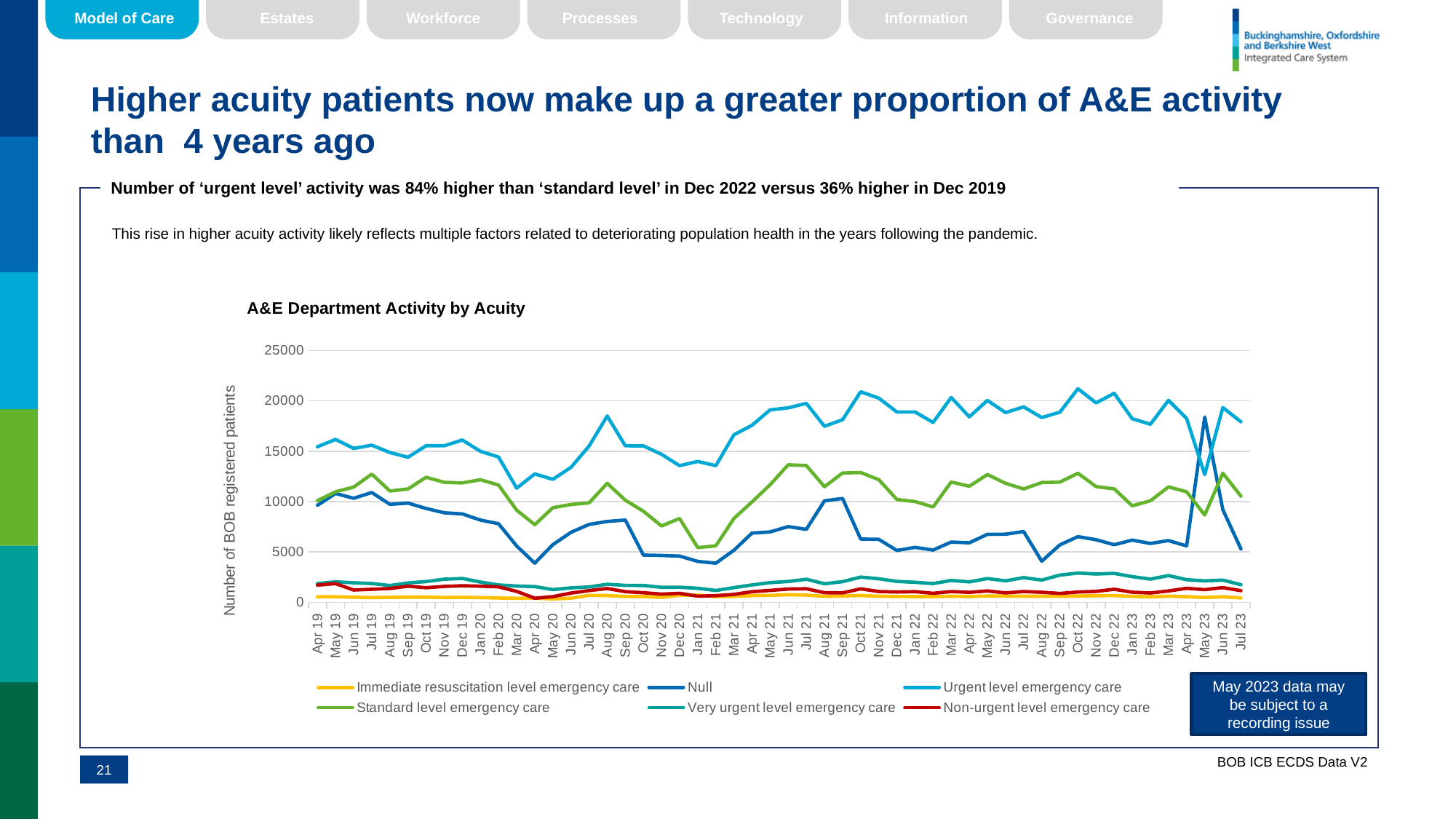

Model of Care
Estates
Workforce
Processes
Technology
Information
Governance
# Higher acuity patients now make up a greater proportion of A&E activity than  4 years ago
Number of ‘urgent level’ activity was 84% higher than ‘standard level’ in Dec 2022 versus 36% higher in Dec 2019

This rise in higher acuity activity likely reflects multiple factors related to deteriorating population health in the years following the pandemic.

### Chart: A&E Department Activity by Acuity

| Category | Immediate resuscitation level emergency care | Null | Urgent level emergency care | Standard level emergency care | Very urgent level emergency care | Non-urgent level emergency care |
|---|---|---|---|---|---|---|
| 43556 | 554.0 | 9632.0 | 15448.0 | 10104.0 | 1860.0 | 1712.0 |
| 43586 | 556.0 | 10809.0 | 16174.0 | 10976.0 | 2043.0 | 1863.0 |
| 43617 | 509.0 | 10333.0 | 15283.0 | 11447.0 | 1943.0 | 1227.0 |
| 43647 | 475.0 | 10906.0 | 15601.0 | 12729.0 | 1869.0 | 1298.0 |
| 43678 | 500.0 | 9732.0 | 14872.0 | 11056.0 | 1671.0 | 1377.0 |
| 43709 | 513.0 | 9854.0 | 14408.0 | 11259.0 | 1930.0 | 1612.0 |
| 43739 | 518.0 | 9317.0 | 15550.0 | 12421.0 | 2067.0 | 1451.0 |
| 43770 | 486.0 | 8891.0 | 15542.0 | 11914.0 | 2301.0 | 1586.0 |
| 43800 | 498.0 | 8775.0 | 16113.0 | 11856.0 | 2375.0 | 1647.0 |
| 43831 | 475.0 | 8168.0 | 14991.0 | 12171.0 | 2016.0 | 1607.0 |
| 43862 | 436.0 | 7802.0 | 14426.0 | 11649.0 | 1730.0 | 1543.0 |
| 43891 | 402.0 | 5595.0 | 11338.0 | 9147.0 | 1625.0 | 1092.0 |
| 43922 | 420.0 | 3894.0 | 12753.0 | 7710.0 | 1564.0 | 412.0 |
| 43952 | 347.0 | 5731.0 | 12213.0 | 9396.0 | 1267.0 | 571.0 |
| 43983 | 415.0 | 6950.0 | 13399.0 | 9713.0 | 1438.0 | 923.0 |
| 44013 | 696.0 | 7736.0 | 15515.0 | 9875.0 | 1534.0 | 1169.0 |
| 44044 | 676.0 | 8030.0 | 18499.0 | 11823.0 | 1798.0 | 1374.0 |
| 44075 | 585.0 | 8171.0 | 15535.0 | 10141.0 | 1689.0 | 1066.0 |
| 44105 | 583.0 | 4694.0 | 15532.0 | 9044.0 | 1679.0 | 956.0 |
| 44136 | 501.0 | 4655.0 | 14695.0 | 7584.0 | 1495.0 | 820.0 |
| 44166 | 705.0 | 4593.0 | 13566.0 | 8326.0 | 1504.0 | 897.0 |
| 44197 | 714.0 | 4069.0 | 13990.0 | 5433.0 | 1400.0 | 618.0 |
| 44228 | 571.0 | 3886.0 | 13569.0 | 5616.0 | 1181.0 | 668.0 |
| 44256 | 593.0 | 5173.0 | 16632.0 | 8330.0 | 1464.0 | 796.0 |
| 44287 | 670.0 | 6875.0 | 17575.0 | 9974.0 | 1731.0 | 1058.0 |
| 44317 | 693.0 | 6994.0 | 19103.0 | 11681.0 | 1960.0 | 1187.0 |
| 44348 | 763.0 | 7518.0 | 19307.0 | 13656.0 | 2076.0 | 1323.0 |
| 44378 | 722.0 | 7245.0 | 19753.0 | 13585.0 | 2291.0 | 1350.0 |
| 44409 | 599.0 | 10082.0 | 17474.0 | 11477.0 | 1848.0 | 963.0 |
| 44440 | 632.0 | 10317.0 | 18127.0 | 12840.0 | 2053.0 | 945.0 |
| 44470 | 684.0 | 6284.0 | 20903.0 | 12888.0 | 2509.0 | 1341.0 |
| 44501 | 610.0 | 6257.0 | 20267.0 | 12179.0 | 2344.0 | 1079.0 |
| 44531 | 582.0 | 5152.0 | 18892.0 | 10215.0 | 2080.0 | 1032.0 |
| 44562 | 579.0 | 5458.0 | 18898.0 | 10008.0 | 1995.0 | 1065.0 |
| 44593 | 573.0 | 5194.0 | 17857.0 | 9466.0 | 1865.0 | 904.0 |
| 44621 | 610.0 | 5988.0 | 20335.0 | 11949.0 | 2177.0 | 1074.0 |
| 44652 | 586.0 | 5911.0 | 18413.0 | 11522.0 | 2036.0 | 994.0 |
| 44682 | 629.0 | 6753.0 | 20043.0 | 12694.0 | 2366.0 | 1137.0 |
| 44713 | 626.0 | 6761.0 | 18836.0 | 11815.0 | 2135.0 | 939.0 |
| 44743 | 611.0 | 7030.0 | 19402.0 | 11257.0 | 2461.0 | 1079.0 |
| 44774 | 617.0 | 4085.0 | 18344.0 | 11893.0 | 2212.0 | 1005.0 |
| 44805 | 604.0 | 5703.0 | 18871.0 | 11938.0 | 2707.0 | 883.0 |
| 44835 | 632.0 | 6522.0 | 21200.0 | 12817.0 | 2913.0 | 1029.0 |
| 44866 | 663.0 | 6215.0 | 19797.0 | 11494.0 | 2818.0 | 1088.0 |
| 44896 | 677.0 | 5721.0 | 20751.0 | 11266.0 | 2879.0 | 1305.0 |
| 44927 | 596.0 | 6179.0 | 18223.0 | 9581.0 | 2552.0 | 1007.0 |
| 44958 | 548.0 | 5844.0 | 17678.0 | 10086.0 | 2308.0 | 934.0 |
| 44986 | 615.0 | 6133.0 | 20051.0 | 11464.0 | 2658.0 | 1134.0 |
| 45017 | 566.0 | 5604.0 | 18252.0 | 10979.0 | 2250.0 | 1398.0 |
| 45047 | 489.0 | 18389.0 | 12678.0 | 8671.0 | 2136.0 | 1265.0 |
| 45078 | 555.0 | 9204.0 | 19332.0 | 12824.0 | 2209.0 | 1464.0 |
| 45108 | 440.0 | 5299.0 | 17925.0 | 10545.0 | 1759.0 | 1161.0 |
May 2023 data may be subject to a recording issue
BOB ICB ECDS Data V2